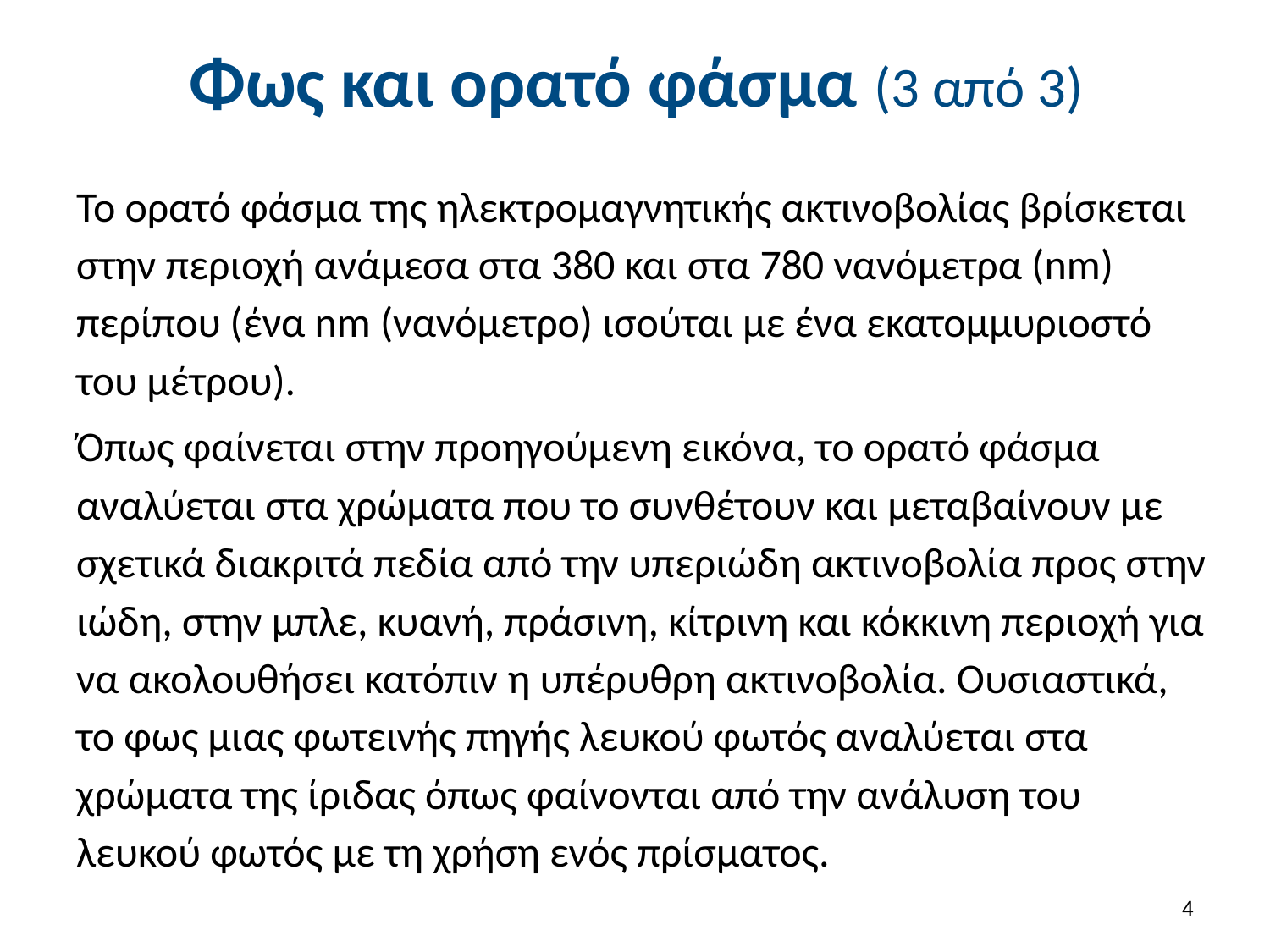

# Φως και ορατό φάσμα (3 από 3)
Το ορατό φάσμα της ηλεκτρομαγνητικής ακτινοβολίας βρίσκεται στην περιοχή ανάμεσα στα 380 και στα 780 νανόμετρα (nm) περίπου (ένα nm (νανόμετρο) ισούται με ένα εκατομμυριοστό του μέτρου).
Όπως φαίνεται στην προηγούμενη εικόνα, το ορατό φάσμα αναλύεται στα χρώματα που το συνθέτουν και μεταβαίνουν με σχετικά διακριτά πεδία από την υπεριώδη ακτινοβολία προς στην ιώδη, στην μπλε, κυανή, πράσινη, κίτρινη και κόκκινη περιοχή για να ακολουθήσει κατόπιν η υπέρυθρη ακτινοβολία. Ουσιαστικά, το φως μιας φωτεινής πηγής λευκού φωτός αναλύεται στα χρώματα της ίριδας όπως φαίνονται από την ανάλυση του λευκού φωτός με τη χρήση ενός πρίσματος.
4